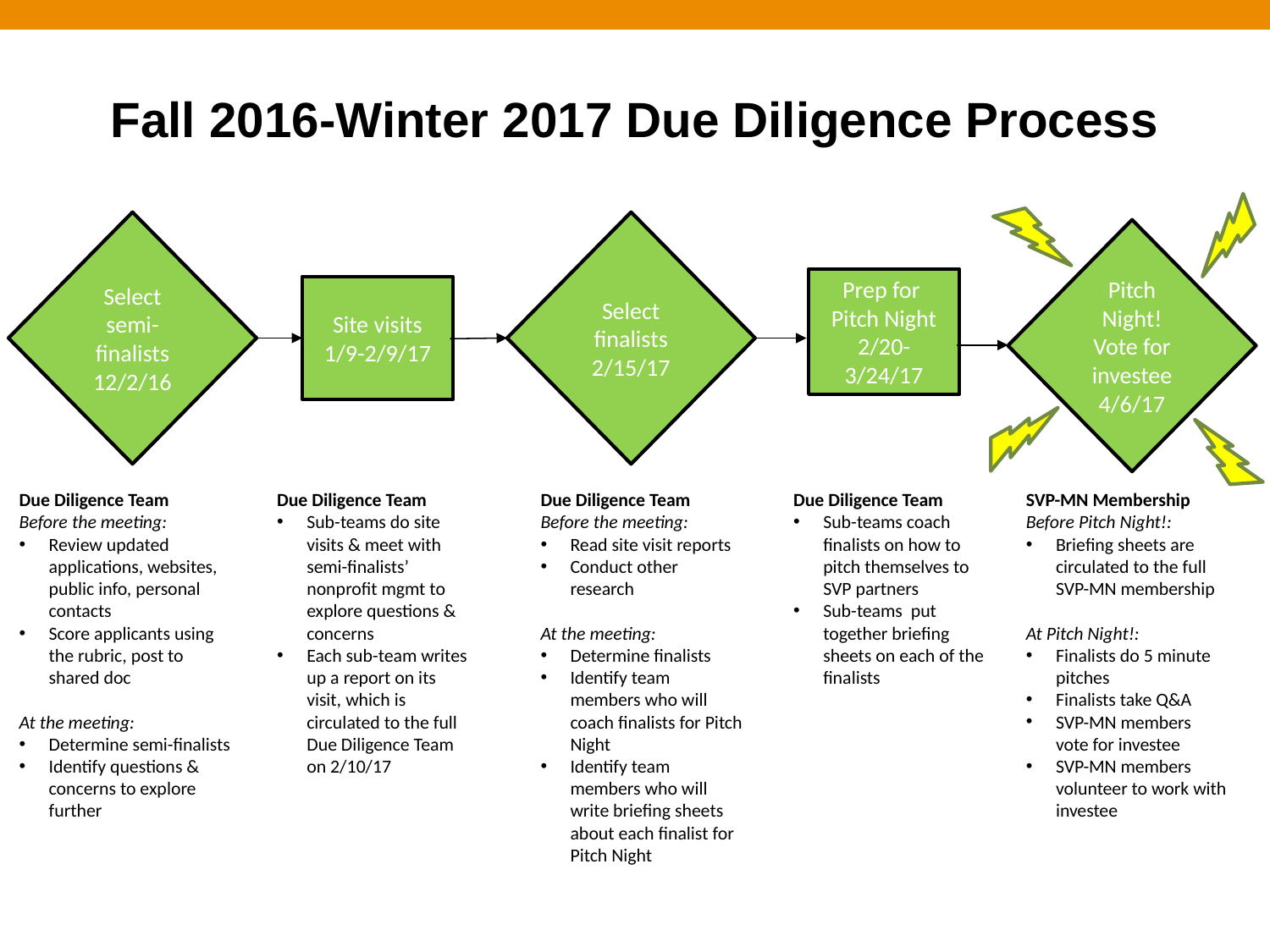

# Fall 2016-Winter 2017 Due Diligence Process

Select semi-finalists
12/2/16
Select finalists
2/15/17
Pitch Night!
Vote for investee
4/6/17
Prep for
Pitch Night
2/20-3/24/17
Site visits
1/9-2/9/17

Due Diligence Team
Sub-teams do site visits & meet with semi-finalists’ nonprofit mgmt to explore questions & concerns
Each sub-team writes up a report on its visit, which is circulated to the full Due Diligence Team on 2/10/17
Due Diligence Team
Before the meeting:
Read site visit reports
Conduct other research

At the meeting:
Determine finalists
Identify team members who will coach finalists for Pitch Night
Identify team members who will write briefing sheets about each finalist for Pitch Night
Due Diligence Team
Sub-teams coach finalists on how to pitch themselves to SVP partners
Sub-teams  put together briefing sheets on each of the finalists
SVP-MN Membership
Before Pitch Night!:
Briefing sheets are circulated to the full SVP-MN membership

At Pitch Night!:
Finalists do 5 minute pitches
Finalists take Q&A
SVP-MN members vote for investee
SVP-MN members volunteer to work with investee
Due Diligence Team
Before the meeting:
Review updated applications, websites, public info, personal contacts
Score applicants using the rubric, post to shared doc

At the meeting:
Determine semi-finalists
Identify questions & concerns to explore further